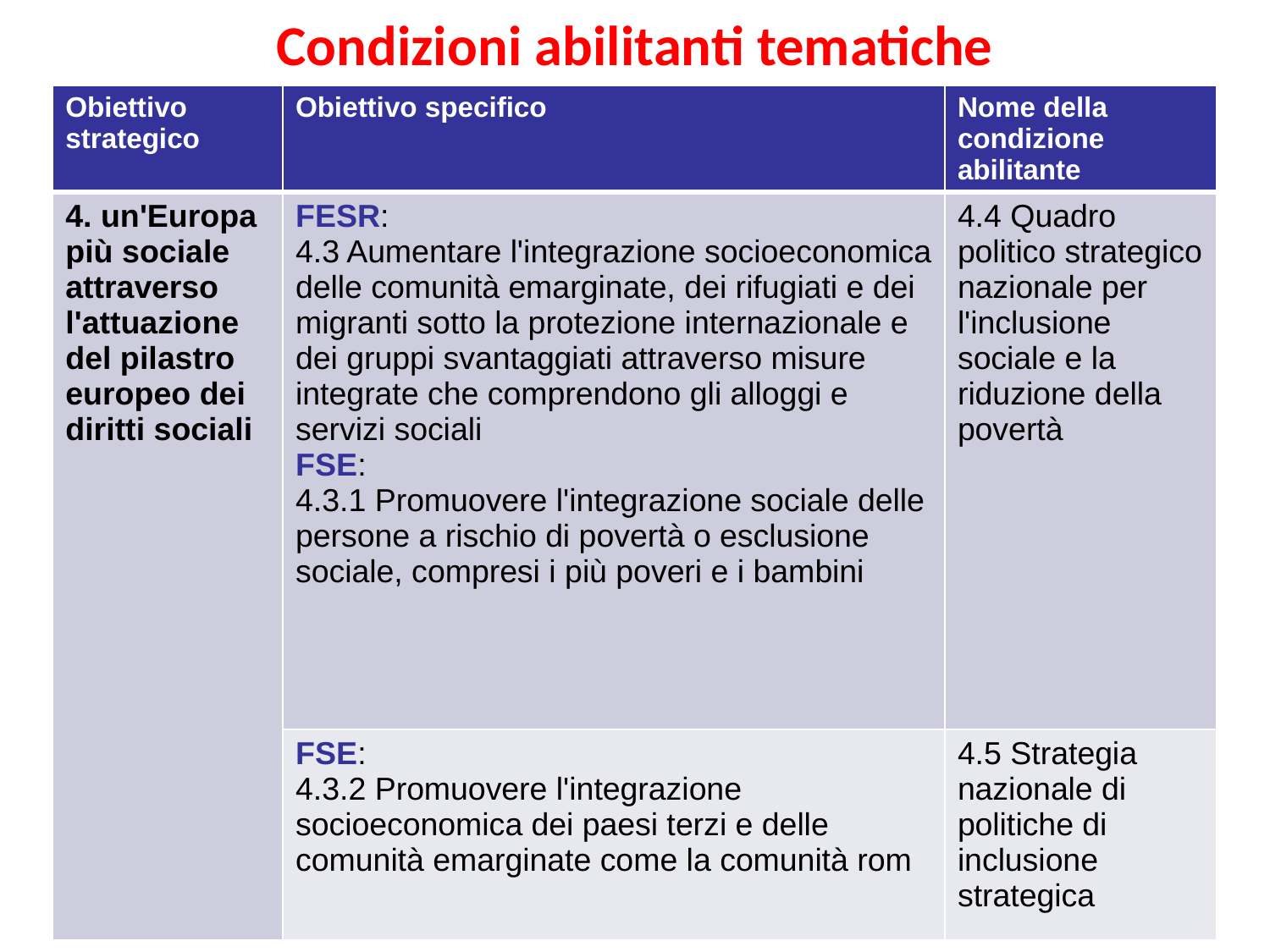

# Condizioni abilitanti tematiche
| Obiettivo strategico | Obiettivo specifico | Nome della condizione abilitante |
| --- | --- | --- |
| 4. un'Europa più sociale attraverso l'attuazione del pilastro europeo dei diritti sociali | FESR: 4.3 Aumentare l'integrazione socioeconomica delle comunità emarginate, dei rifugiati e dei migranti sotto la protezione internazionale e dei gruppi svantaggiati attraverso misure integrate che comprendono gli alloggi e servizi sociali FSE: 4.3.1 Promuovere l'integrazione sociale delle persone a rischio di povertà o esclusione sociale, compresi i più poveri e i bambini | 4.4 Quadro politico strategico nazionale per l'inclusione sociale e la riduzione della povertà |
|  | FSE: 4.3.2 Promuovere l'integrazione socioeconomica dei paesi terzi e delle comunità emarginate come la comunità rom | 4.5 Strategia nazionale di politiche di inclusione strategica |
59